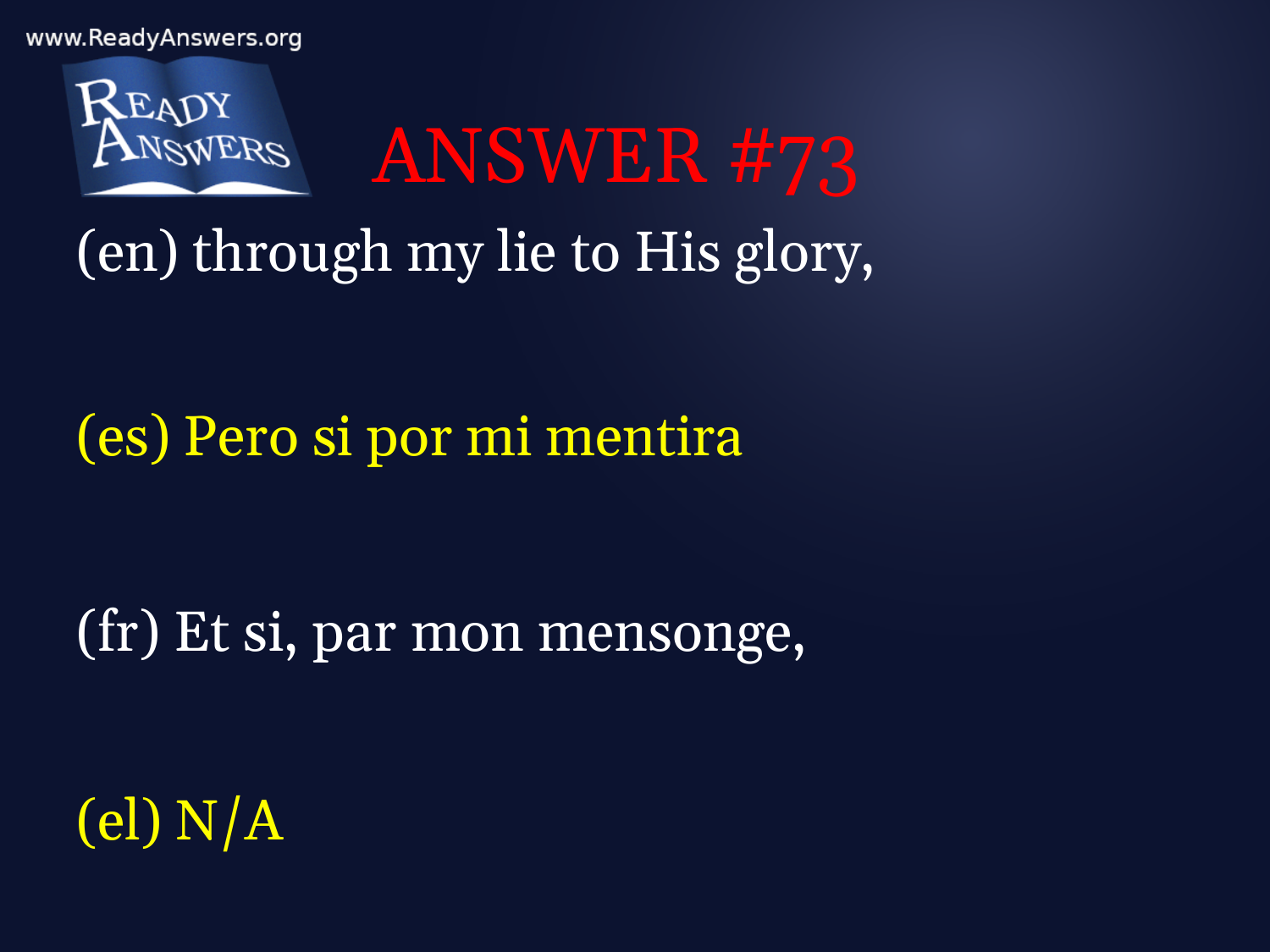

# ANSWER #73
(en) through my lie to His glory,
(es) Pero si por mi mentira
(fr) Et si, par mon mensonge,
(el) N/A